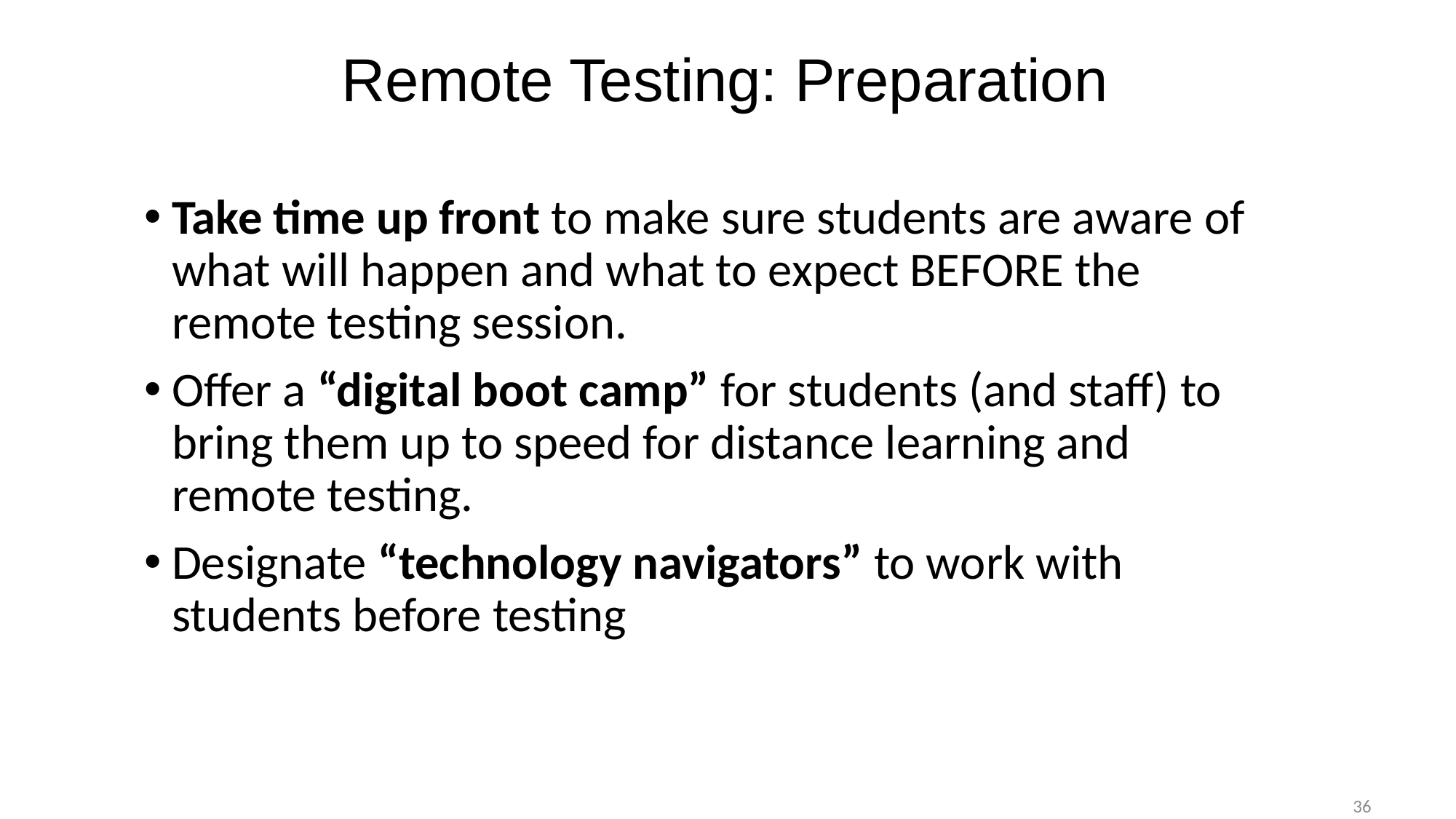

# Remote Testing: Preparation
Take time up front to make sure students are aware of what will happen and what to expect BEFORE the remote testing session.
Offer a “digital boot camp” for students (and staff) to bring them up to speed for distance learning and remote testing.
Designate “technology navigators” to work with students before testing

36